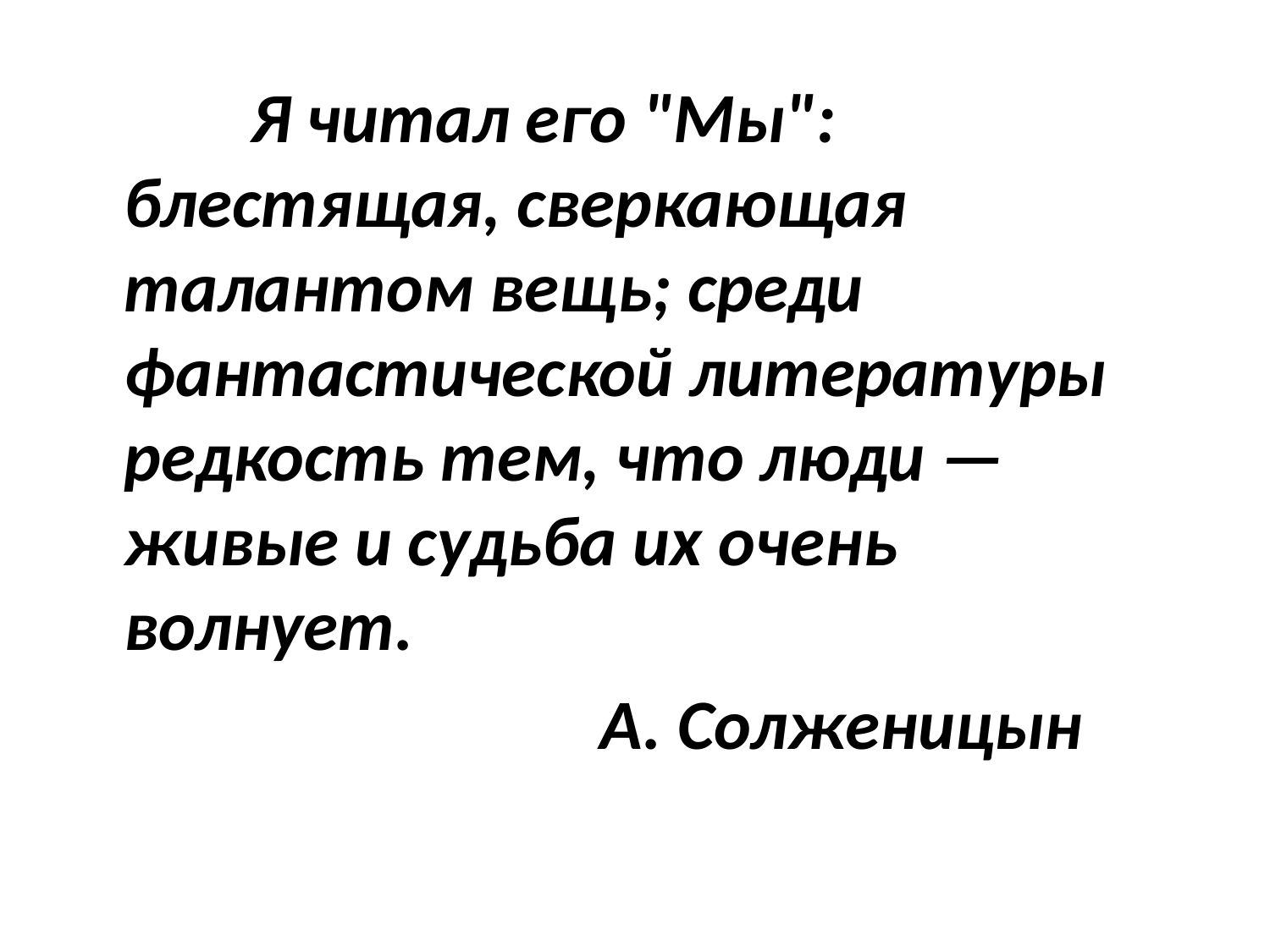

Я читал его "Мы": блестящая, сверкающая талантом вещь; среди фантастической литературы редкость тем, что люди — живые и судьба их очень волнует.
                                 А. Солженицын